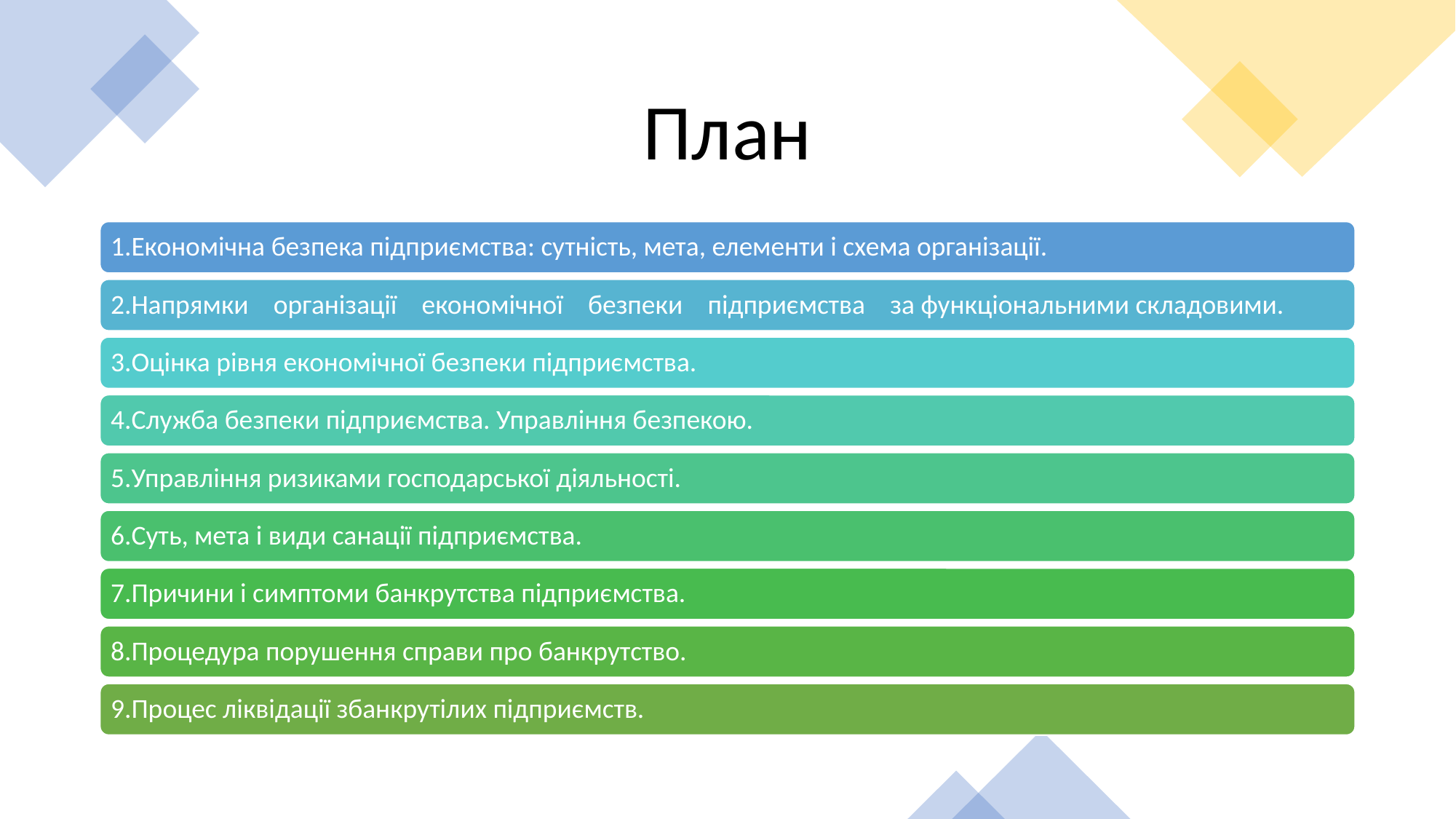

# План

1.Економічна безпека підприємства: сутність, мета, елементи і схема організації.
2.Напрямки    організації    економічної    безпеки    підприємства    за функціональними складовими.
3.Оцінка рівня економічної безпеки підприємства.
4.Служба безпеки підприємства. Управління безпекою.
5.Управління ризиками господарської діяльності.
6.Суть, мета і види санації підприємства.
7.Причини і симптоми банкрутства підприємства.
8.Процедура порушення справи про банкрутство.
9.Процес ліквідації збанкрутілих підприємств.